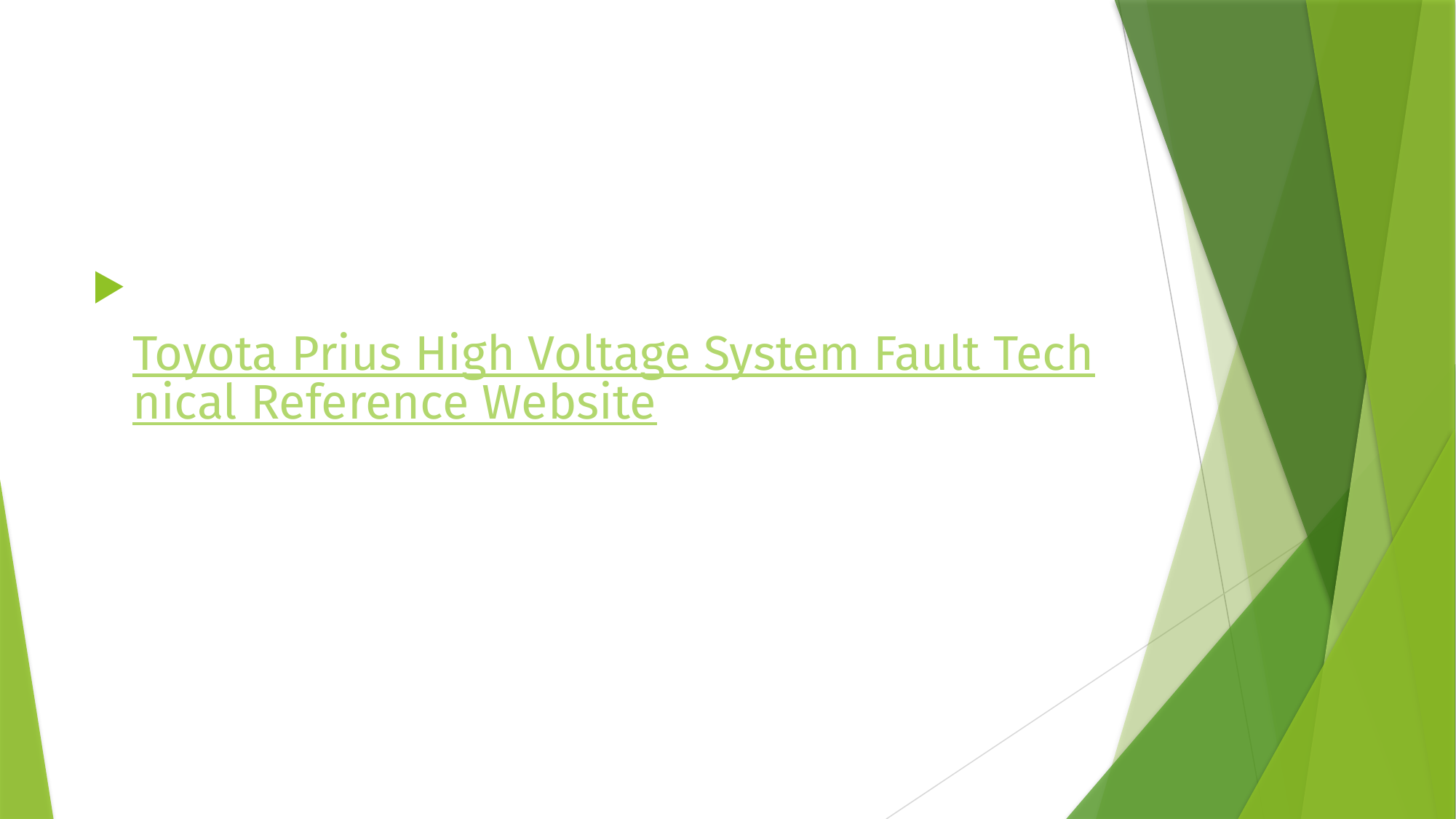

Toyota Prius High Voltage System Fault Technical Reference Website